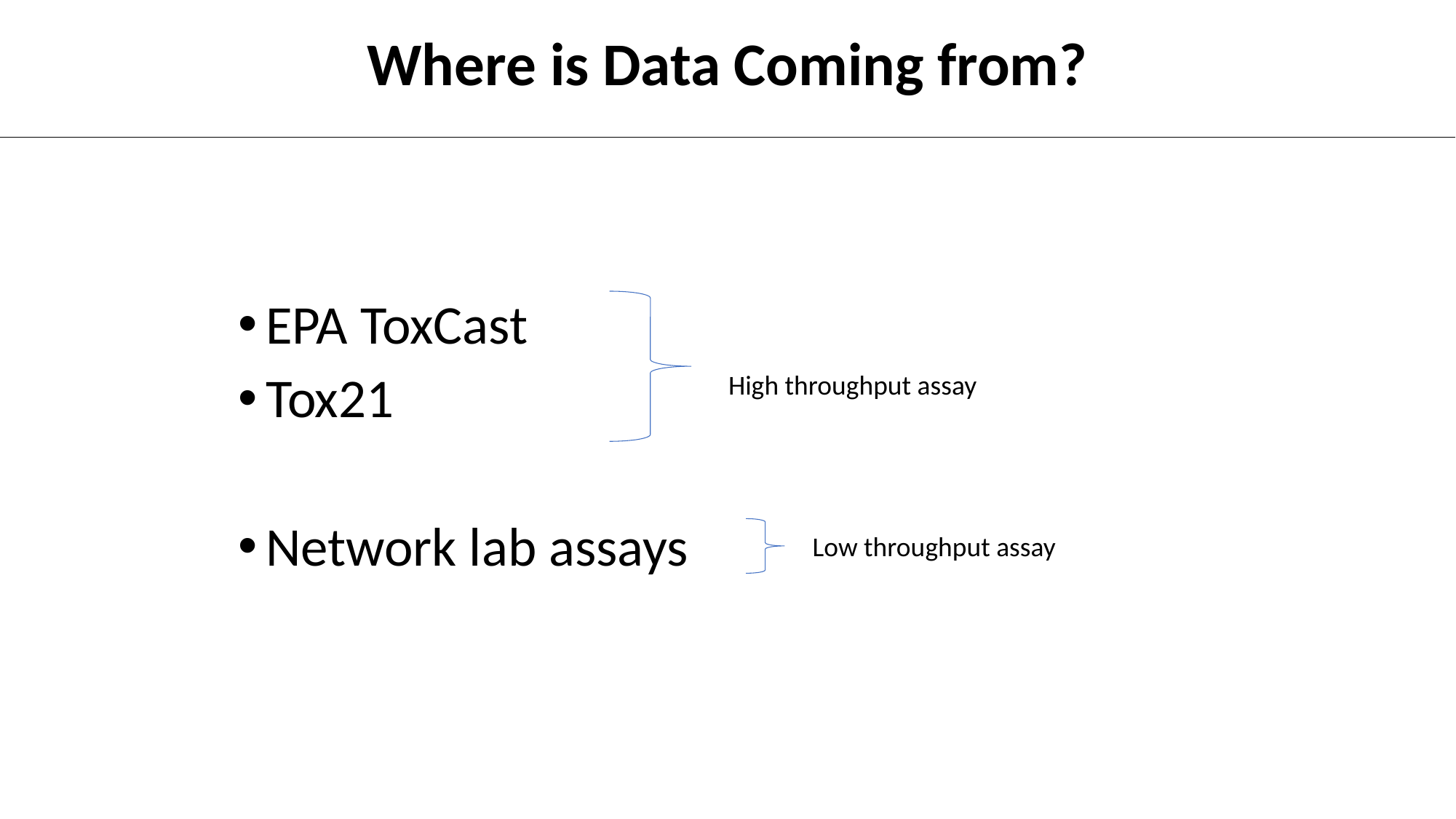

Where is Data Coming from?
EPA ToxCast
Tox21

Network lab assays

High throughput assay

Low throughput assay